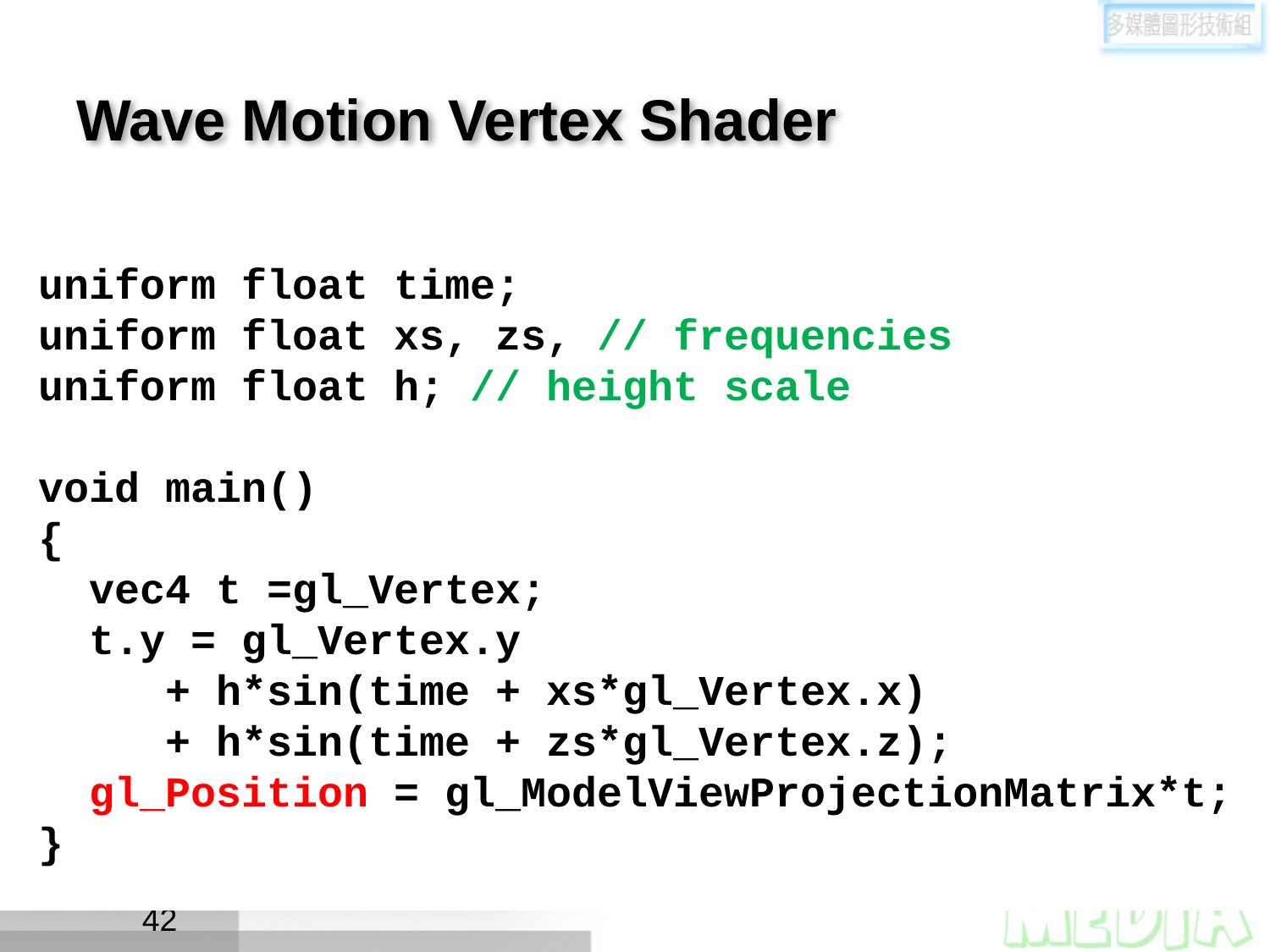

# Wave Motion Vertex Shader
uniform float time;
uniform float xs, zs, // frequencies
uniform float h; // height scale

void main()
{
  vec4 t =gl_Vertex;
  t.y = gl_Vertex.y
     + h*sin(time + xs*gl_Vertex.x)
     + h*sin(time + zs*gl_Vertex.z);
  gl_Position = gl_ModelViewProjectionMatrix*t;
}

42